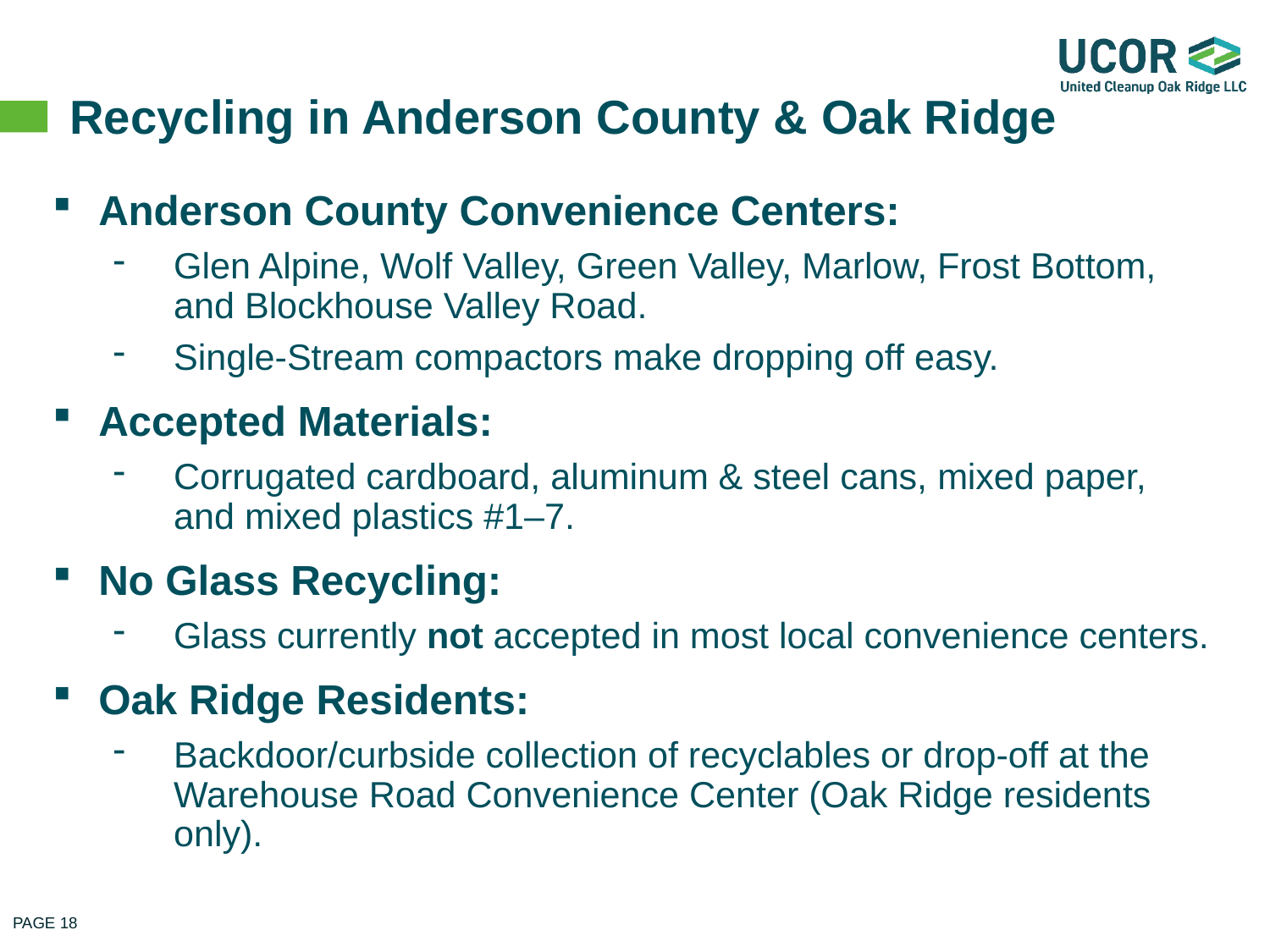

# Recycling in Anderson County & Oak Ridge
Anderson County Convenience Centers:
Glen Alpine, Wolf Valley, Green Valley, Marlow, Frost Bottom, and Blockhouse Valley Road.
Single-Stream compactors make dropping off easy.
Accepted Materials:
Corrugated cardboard, aluminum & steel cans, mixed paper, and mixed plastics #1–7.
No Glass Recycling:
Glass currently not accepted in most local convenience centers.
Oak Ridge Residents:
Backdoor/curbside collection of recyclables or drop-off at the Warehouse Road Convenience Center (Oak Ridge residents only).
PAGE 18